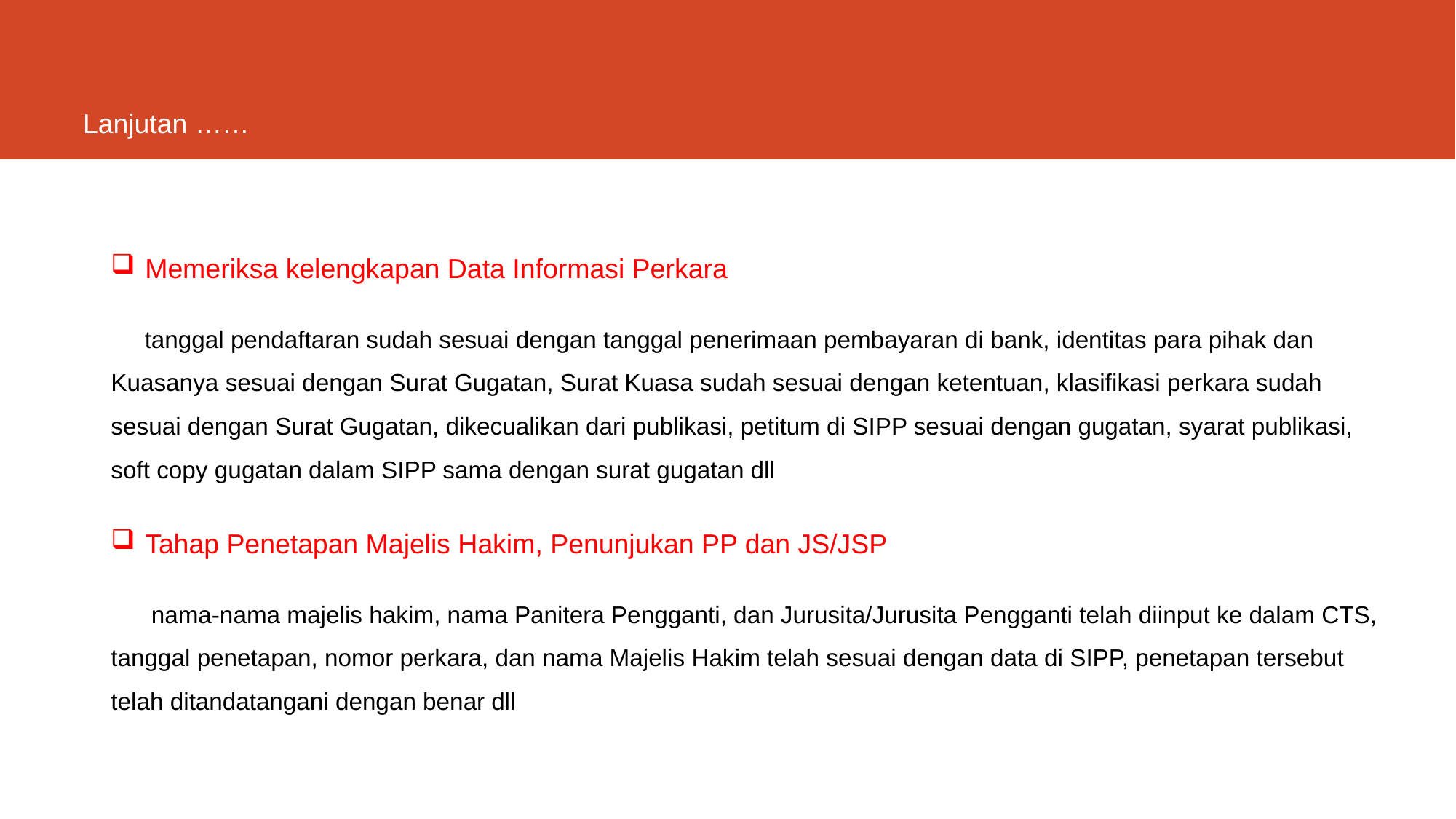

# Lanjutan ……

Memeriksa kelengkapan Data Informasi Perkara
     tanggal pendaftaran sudah sesuai dengan tanggal penerimaan pembayaran di bank, identitas para pihak dan     Kuasanya sesuai dengan Surat Gugatan, Surat Kuasa sudah sesuai dengan ketentuan, klasifikasi perkara sudah sesuai dengan Surat Gugatan, dikecualikan dari publikasi, petitum di SIPP sesuai dengan gugatan, syarat publikasi, soft copy gugatan dalam SIPP sama dengan surat gugatan dll
Tahap Penetapan Majelis Hakim, Penunjukan PP dan JS/JSP
      nama-nama majelis hakim, nama Panitera Pengganti, dan Jurusita/Jurusita Pengganti telah diinput ke dalam CTS, tanggal penetapan, nomor perkara, dan nama Majelis Hakim telah sesuai dengan data di SIPP, penetapan tersebut telah ditandatangani dengan benar dll